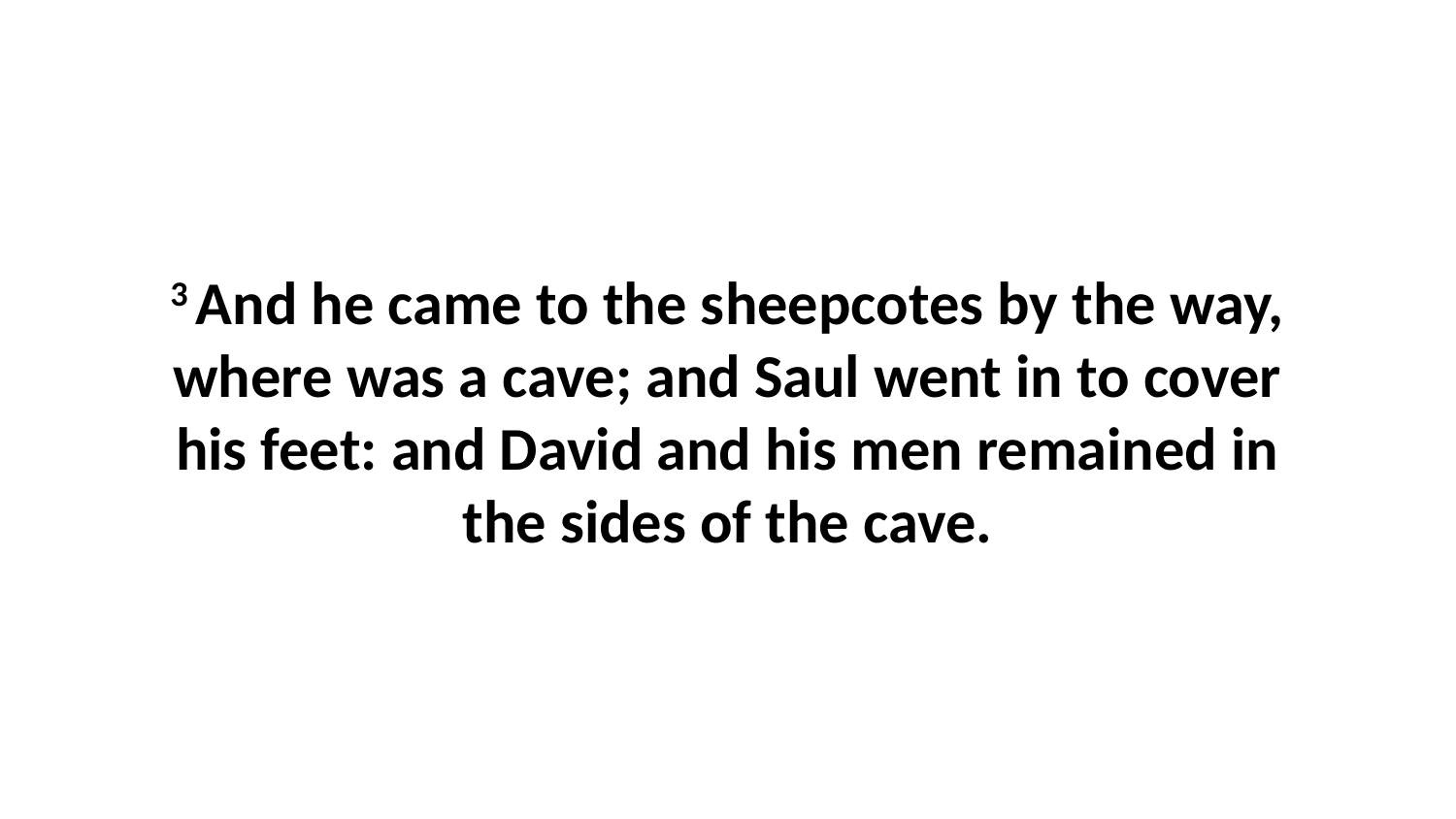

3 And he came to the sheepcotes by the way, where was a cave; and Saul went in to cover his feet: and David and his men remained in the sides of the cave.